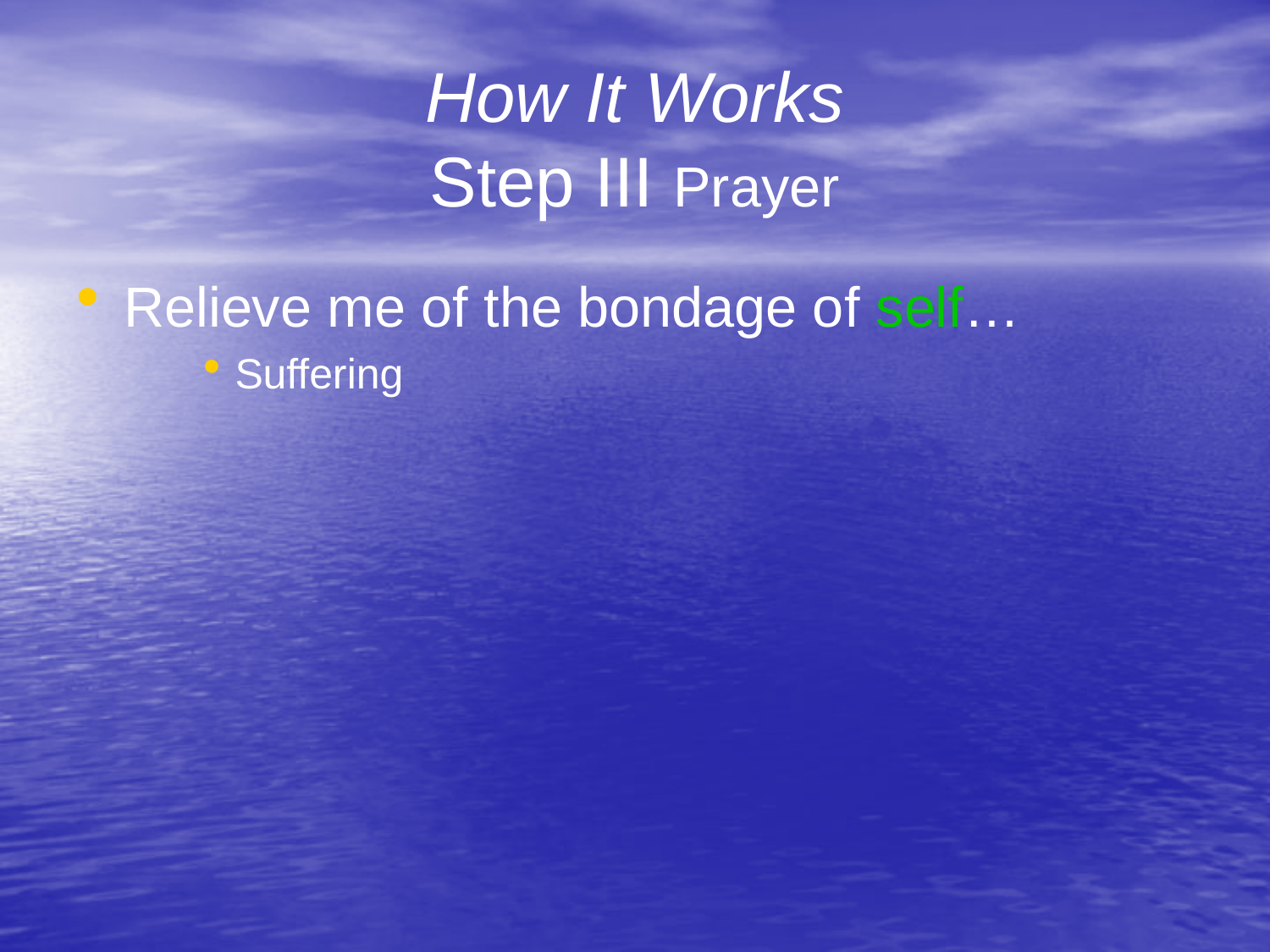

# How It Works Step III Prayer
Relieve me of the bondage of self…
Suffering